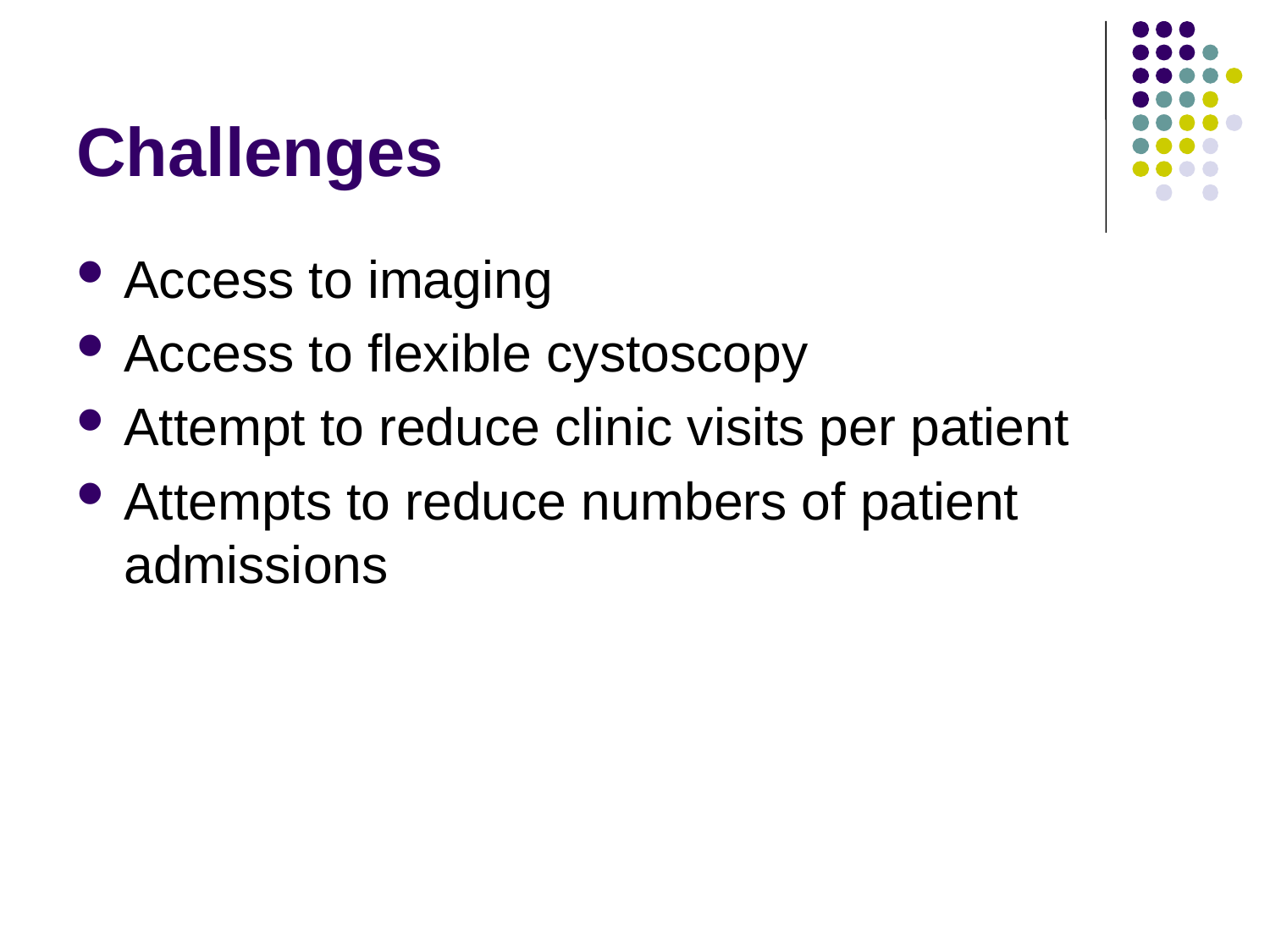

# Challenges
Access to imaging
Access to flexible cystoscopy
Attempt to reduce clinic visits per patient
Attempts to reduce numbers of patient admissions